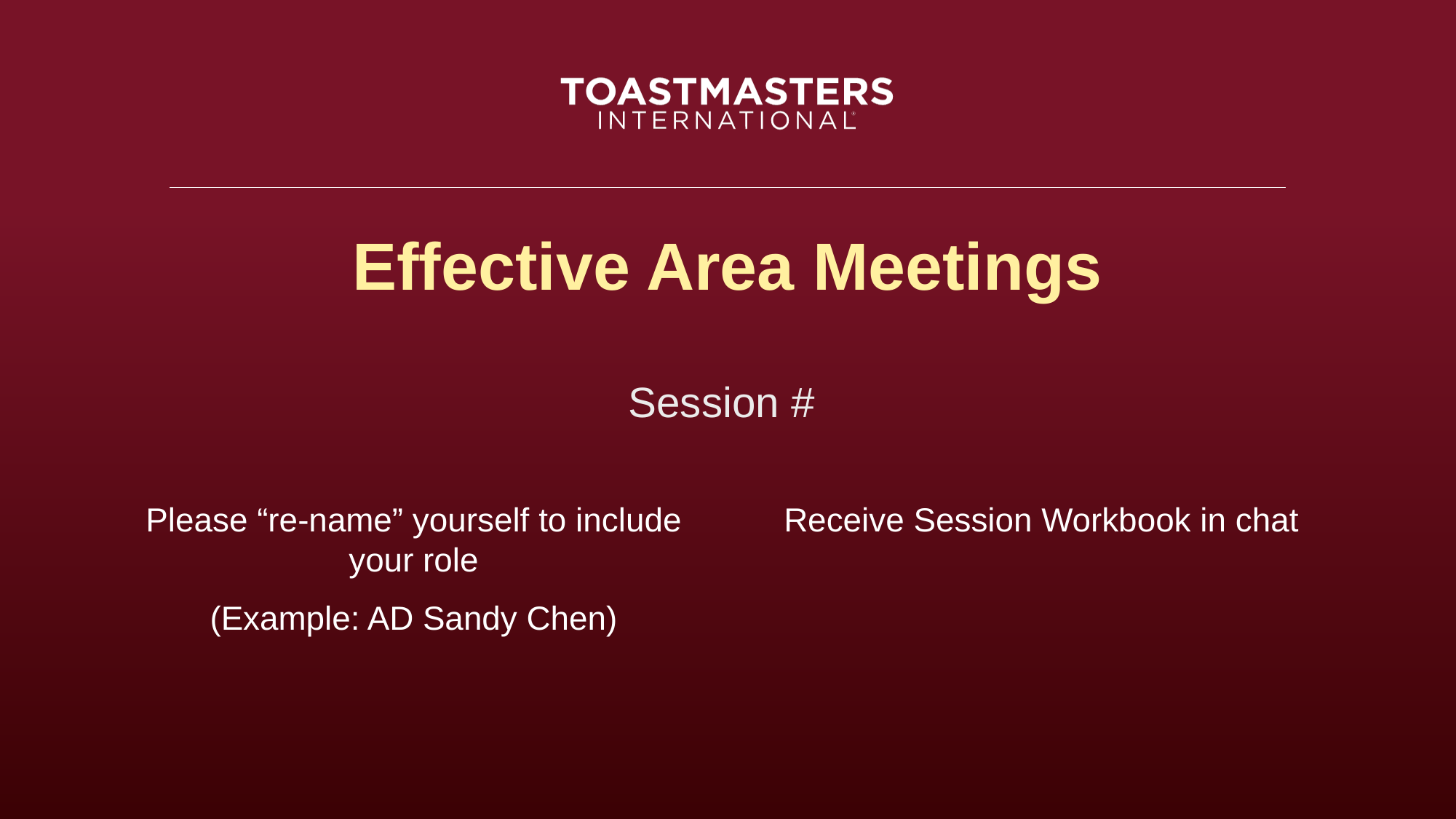

# Effective Area Meetings
Session #

Please “re-name” yourself to include your role
(Example: AD Sandy Chen)
Receive Session Workbook in chat